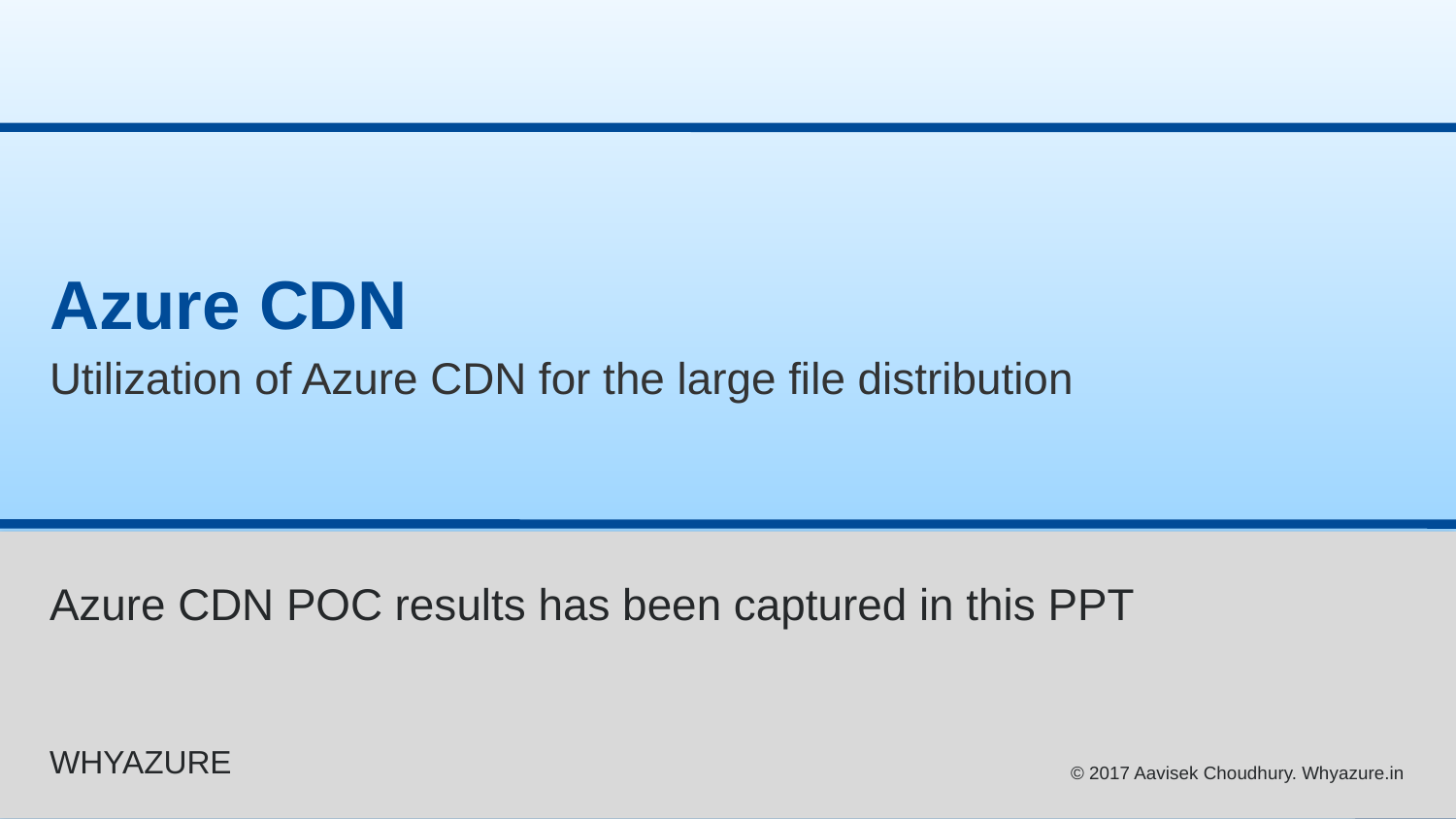

# Azure CDN
Utilization of Azure CDN for the large file distribution
Azure CDN POC results has been captured in this PPT
WHYAZURE